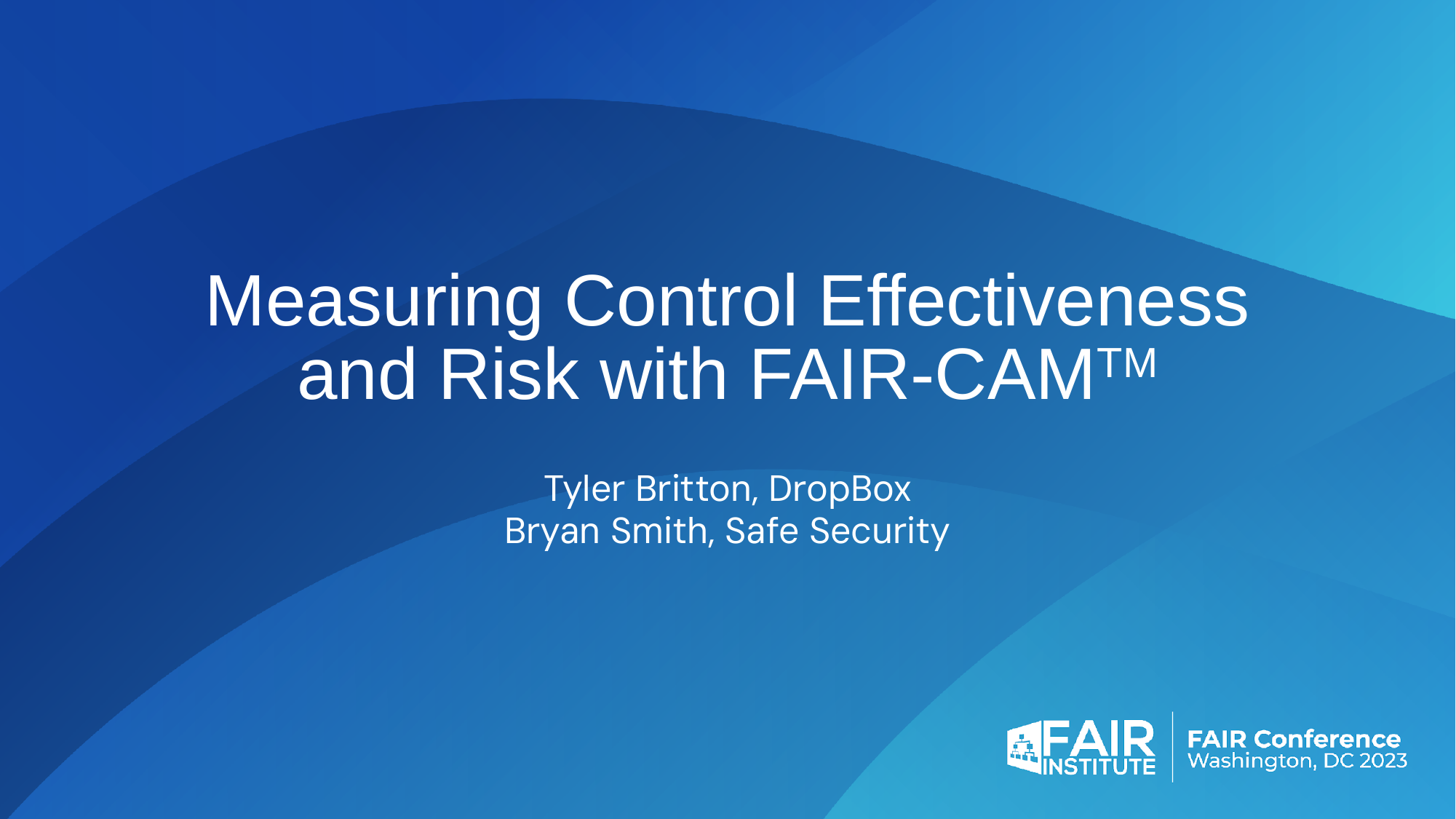

# Measuring Control Effectiveness and Risk with FAIR-CAMTM
Tyler Britton, DropBox
Bryan Smith, Safe Security